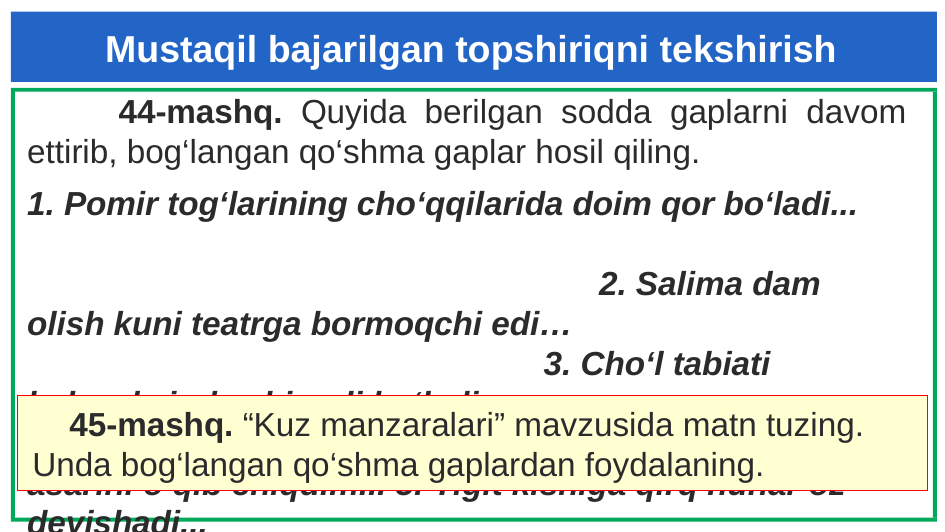

Mustaqil bajarilgan topshiriqni tekshirish
     44-mashq. Quyida berilgan sodda gaplarni davom ettirib, bog‘langan qo‘shma gaplar hosil qiling.
1. Pomir tog‘larining cho‘qqilarida doim qor bo‘ladi...                                                                                                                                                                    2. Salima dam olish kuni teatrga bormoqchi edi…                                                                                             3. Cho‘l tabiati bahorda juda chiroyli bo‘ladi...                                                                                 4. T.Malikning “Alvido, bolalik!” asarini o‘qib chiqdim... 5. Yigit kishiga qirq hunar oz deyishadi...
    45-mashq. “Kuz manzaralari” mavzusida matn tuzing. Unda bog‘langan qo‘shma gaplardan foydalaning.